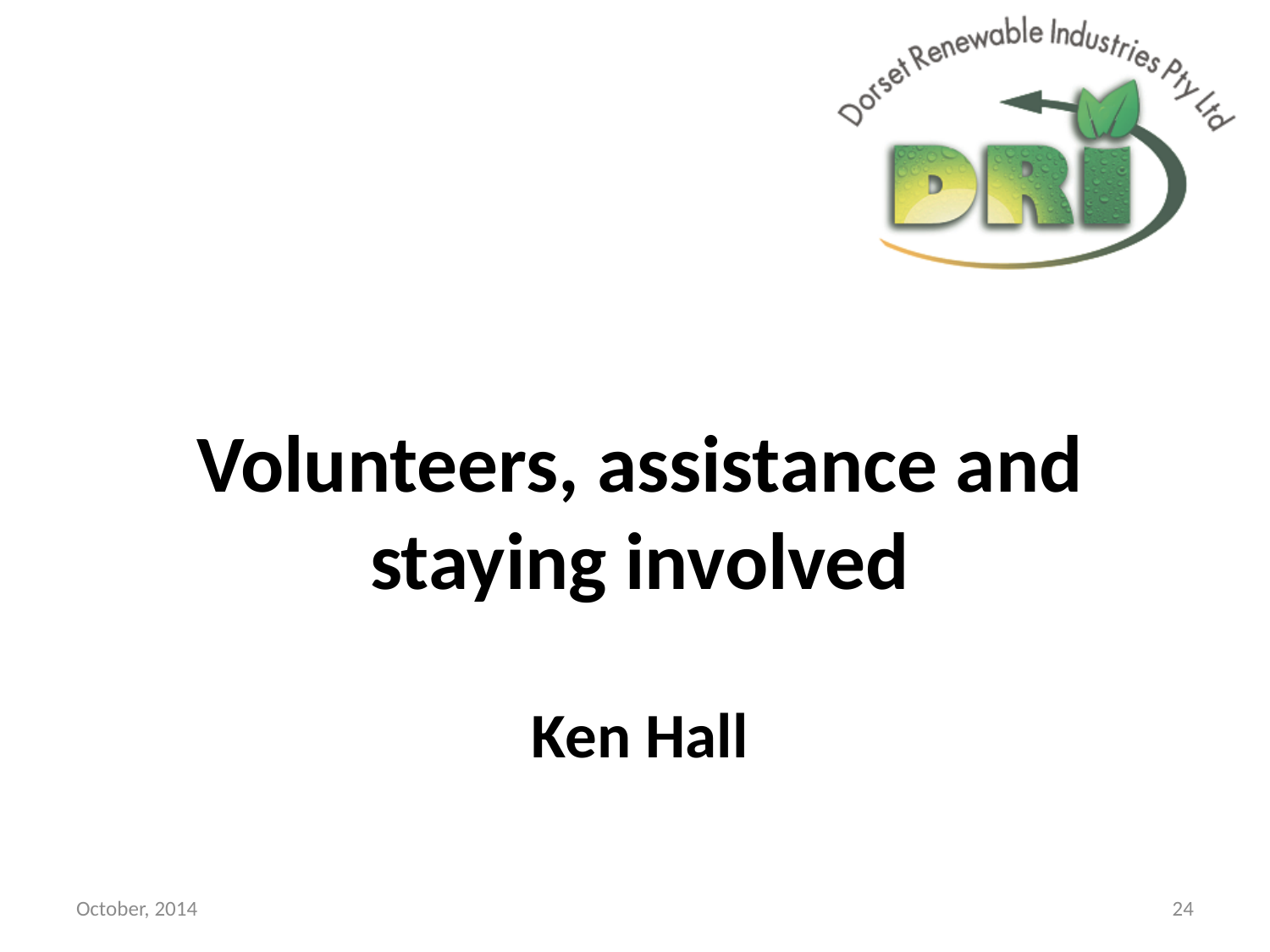

Volunteers, assistance and staying involved
# Ken Hall
October, 2014
24